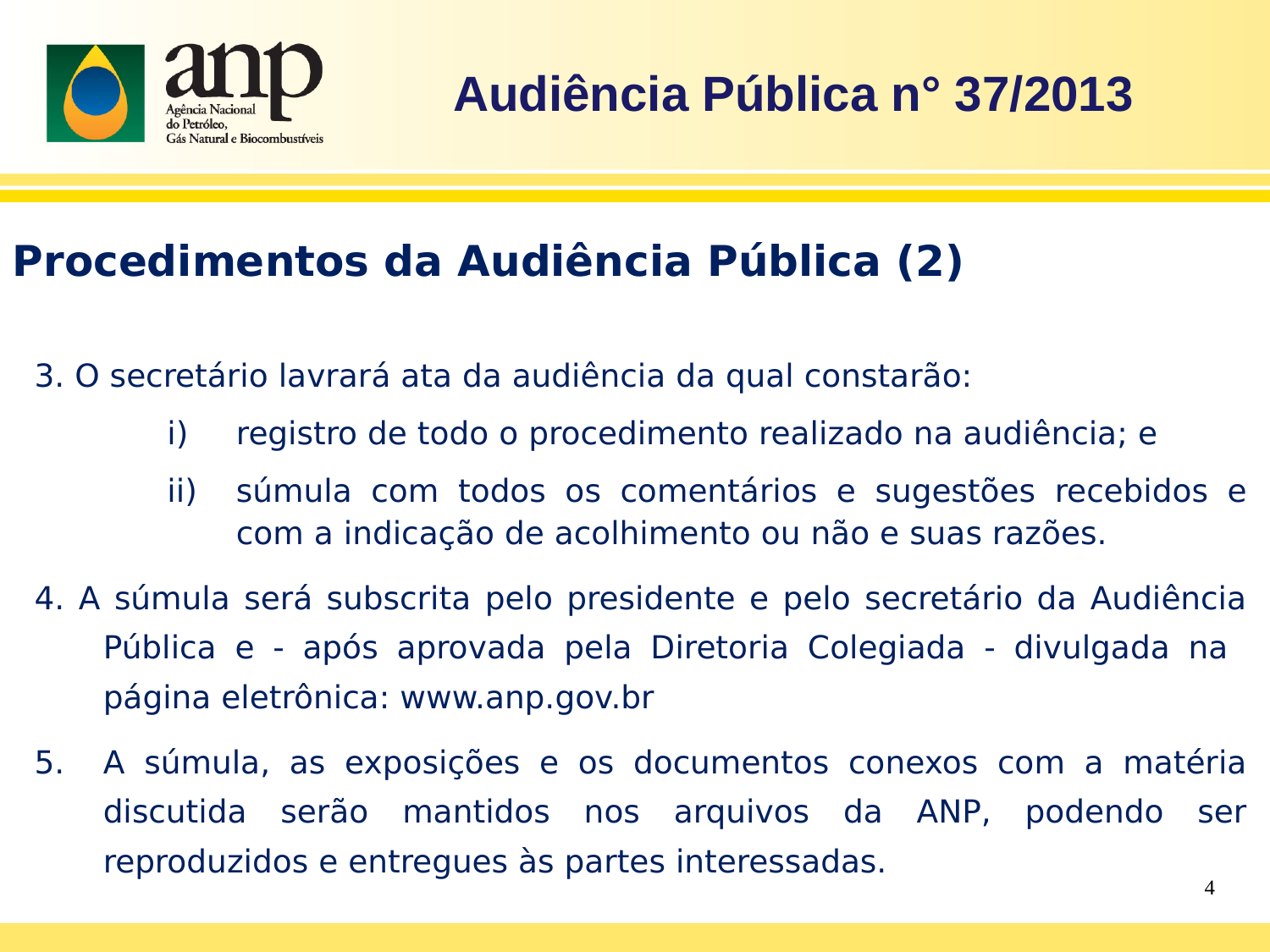

Audiência Pública n° 37/2013
Procedimentos da Audiência Pública (2)
3. O secretário lavrará ata da audiência da qual constarão:
registro de todo o procedimento realizado na audiência; e
súmula com todos os comentários e sugestões recebidos e com a indicação de acolhimento ou não e suas razões.
4. A súmula será subscrita pelo presidente e pelo secretário da Audiência Pública e - após aprovada pela Diretoria Colegiada - divulgada na  página eletrônica: www.anp.gov.br
5.  A súmula, as exposições e os documentos conexos com a matéria discutida serão mantidos nos arquivos da ANP, podendo ser reproduzidos e entregues às partes interessadas.